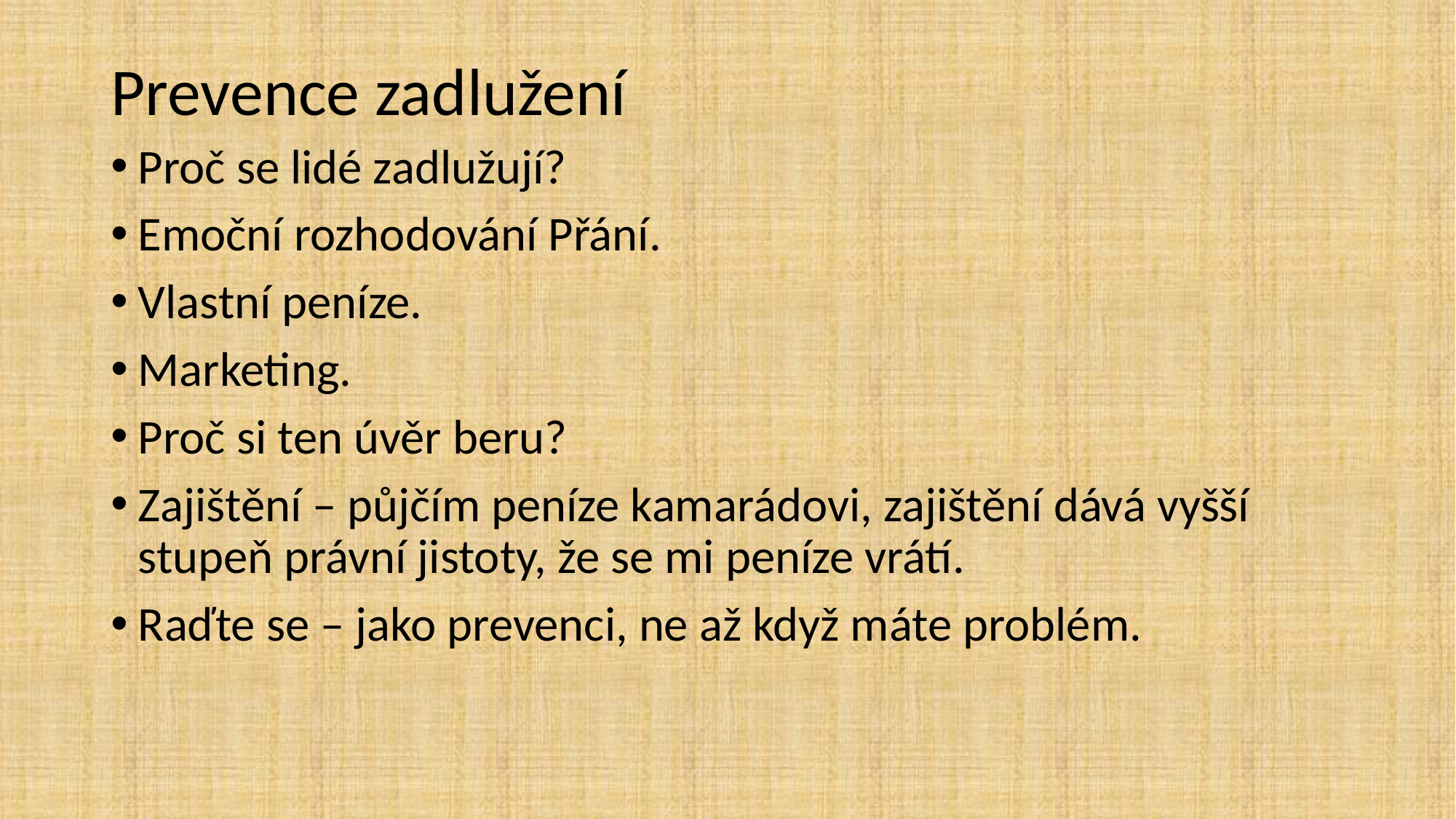

# Prevence zadlužení
Proč se lidé zadlužují?
Emoční rozhodování Přání.
Vlastní peníze.
Marketing.
Proč si ten úvěr beru?
Zajištění – půjčím peníze kamarádovi, zajištění dává vyšší stupeň právní jistoty, že se mi peníze vrátí.
Raďte se – jako prevenci, ne až když máte problém.